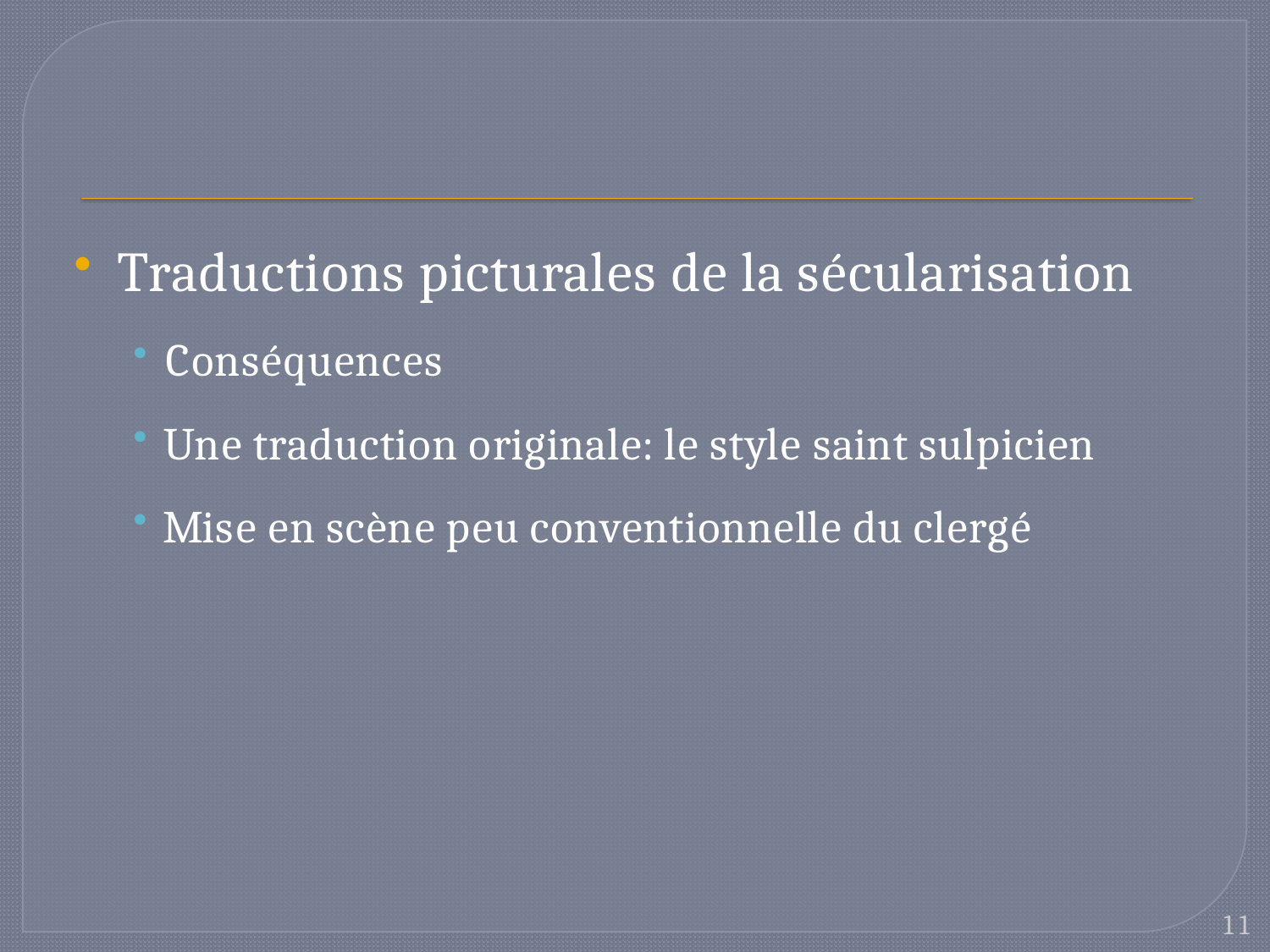

#
Traductions picturales de la sécularisation
Conséquences
Une traduction originale: le style saint sulpicien
Mise en scène peu conventionnelle du clergé

11